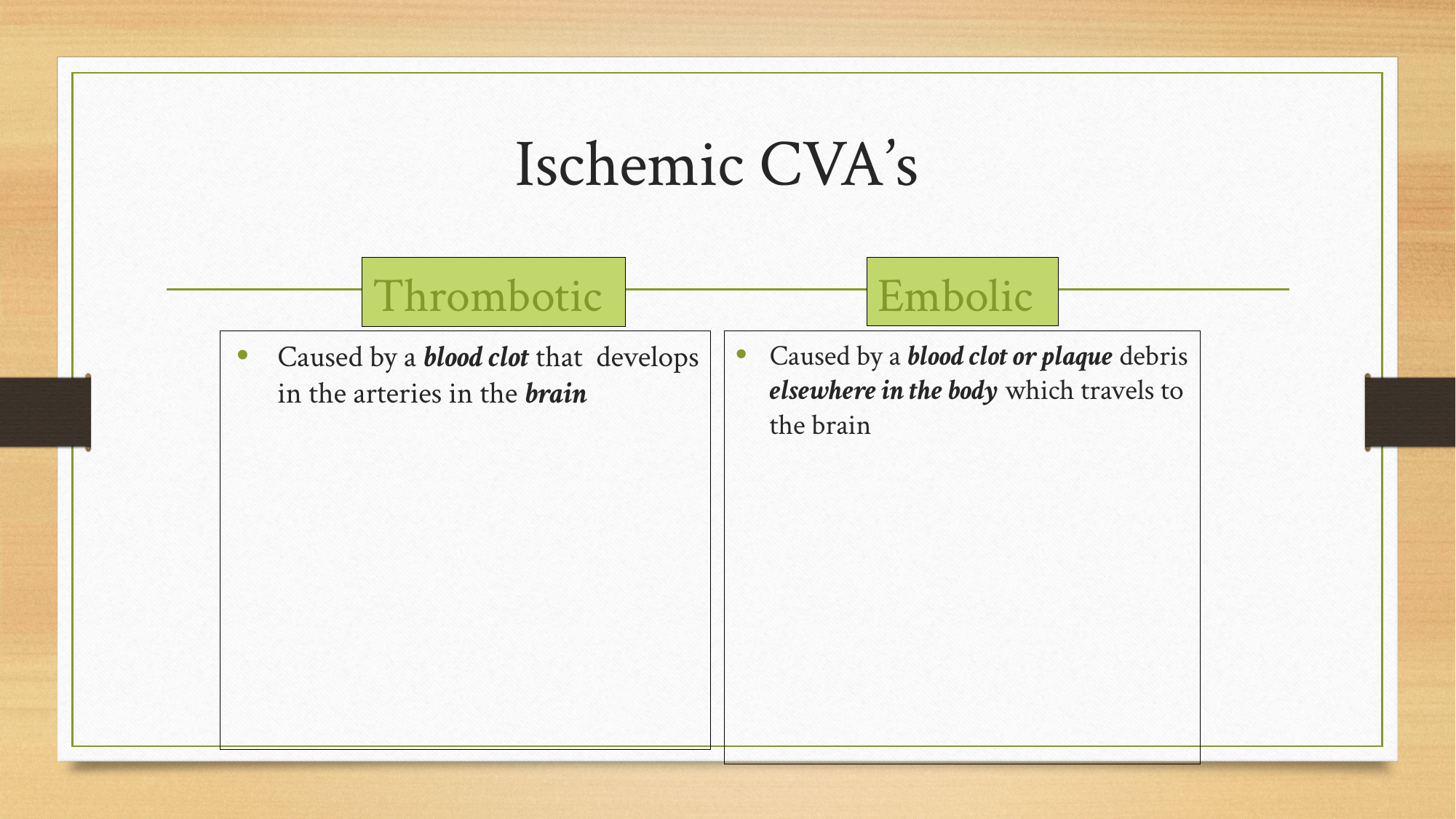

# Ischemic CVA’s
Embolic
Thrombotic
Caused by a blood clot or plaque debris elsewhere in the body which travels to the brain

Caused by a blood clot that  develops in the arteries in the brain